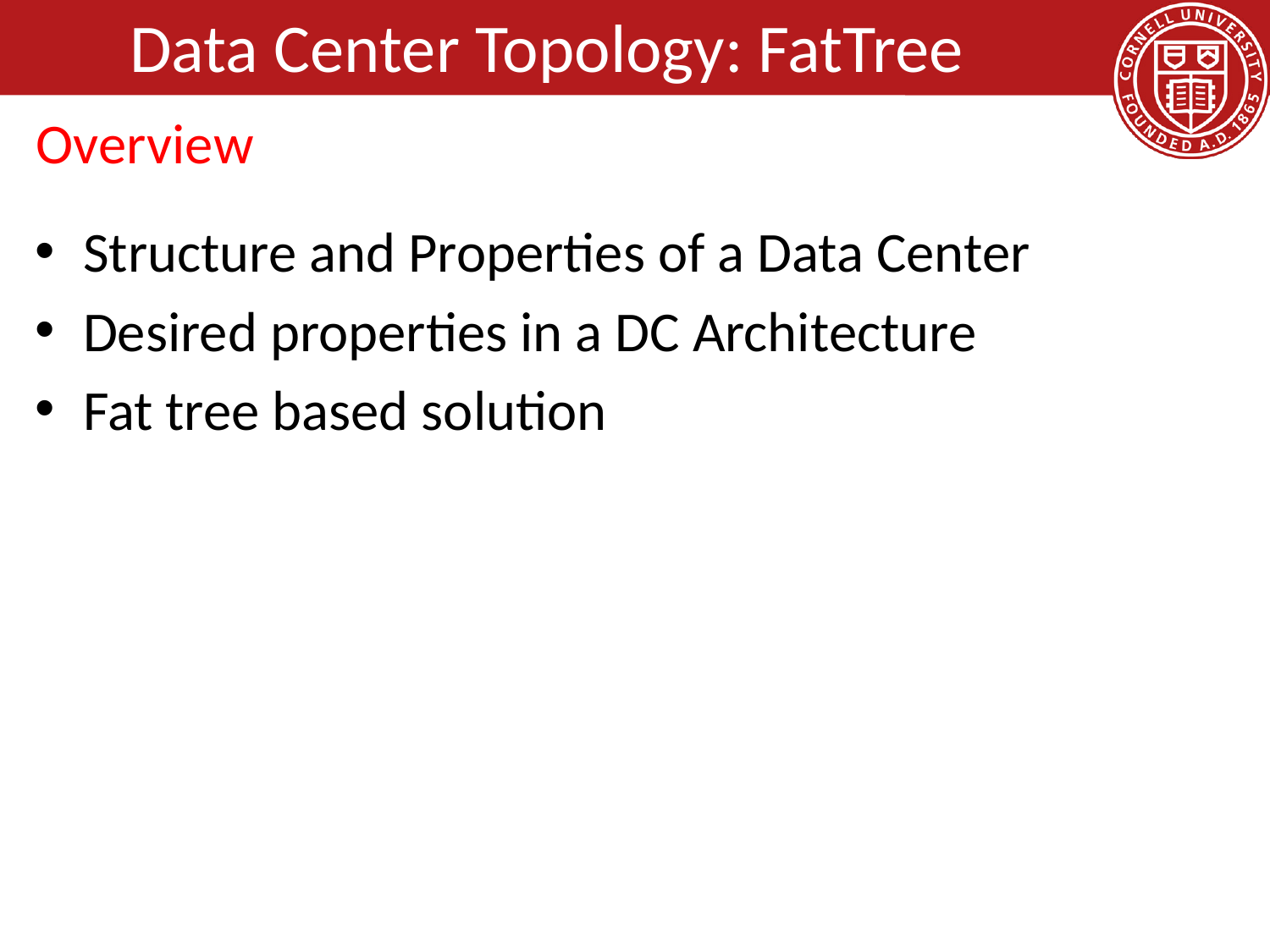

# Data Center Topology: FatTree
Overview
Structure and Properties of a Data Center
Desired properties in a DC Architecture
Fat tree based solution